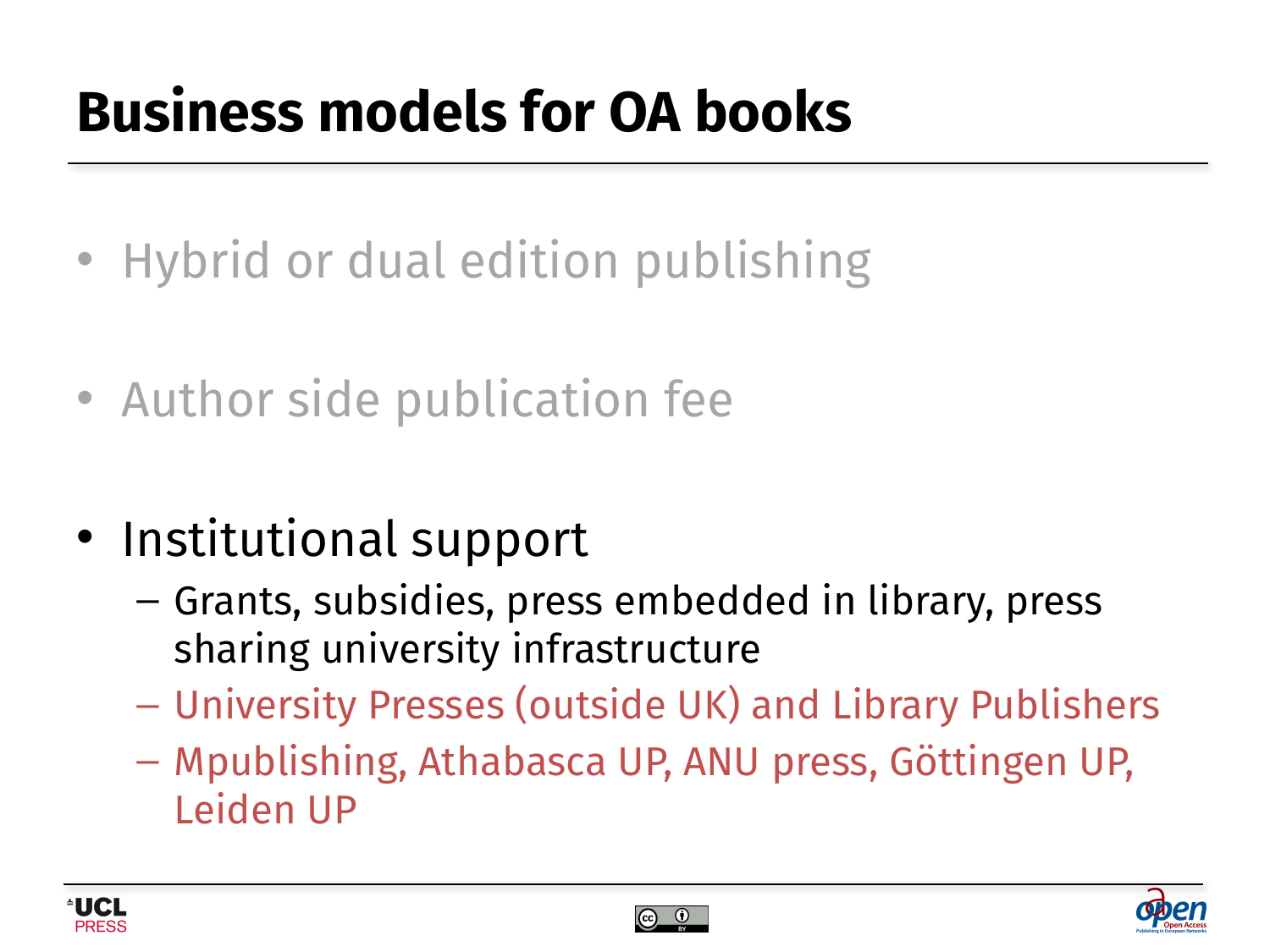

# Business models for OA books
Hybrid or dual edition publishing

Author side publication fee

Institutional support
Grants, subsidies, press embedded in library, press sharing university infrastructure
University Presses (outside UK) and Library Publishers
Mpublishing, Athabasca UP, ANU press, Göttingen UP, Leiden UP